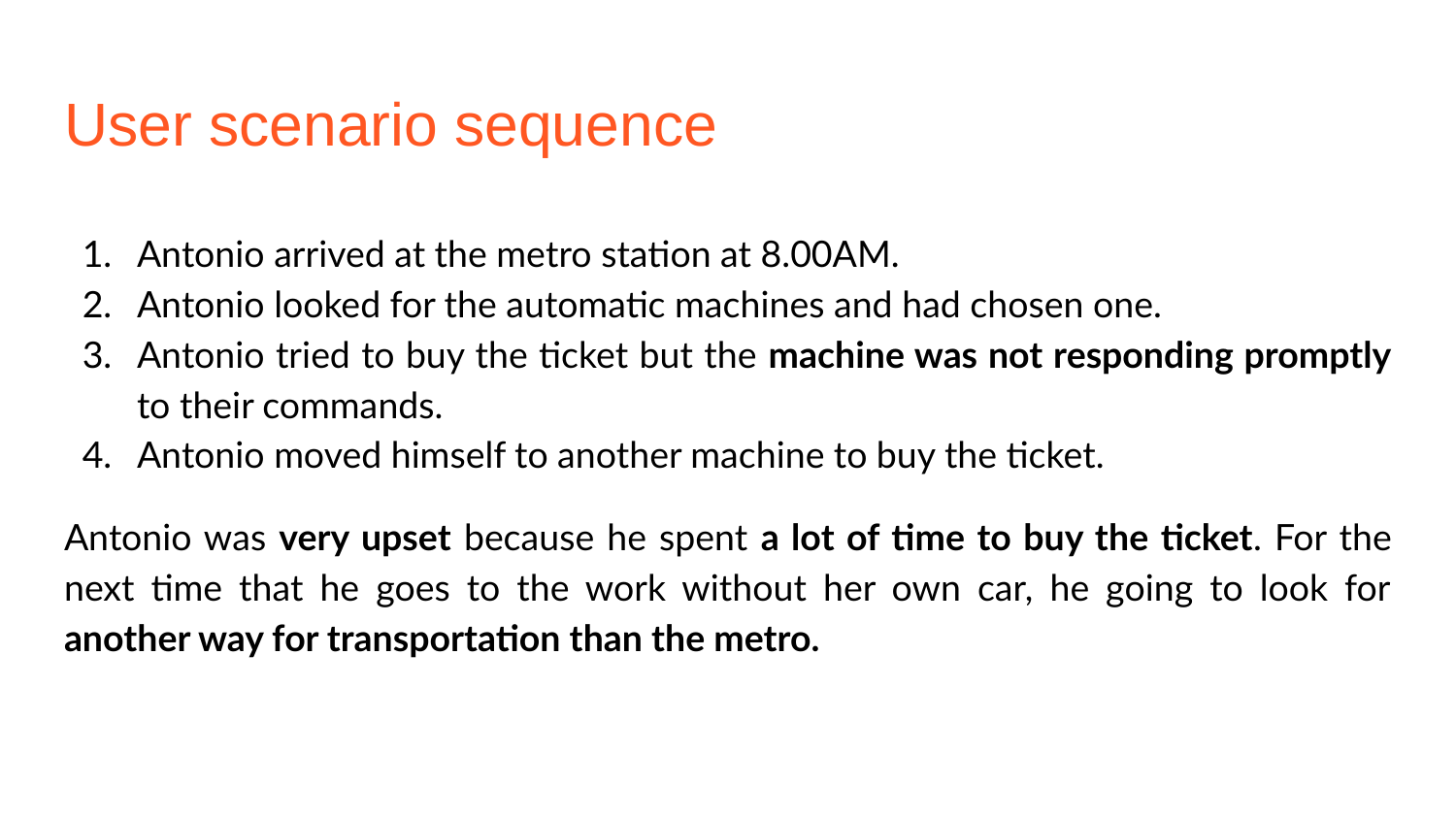

# User scenario sequence
Antonio arrived at the metro station at 8.00AM.
Antonio looked for the automatic machines and had chosen one.
Antonio tried to buy the ticket but the machine was not responding promptly to their commands.
Antonio moved himself to another machine to buy the ticket.
Antonio was very upset because he spent a lot of time to buy the ticket. For the next time that he goes to the work without her own car, he going to look for another way for transportation than the metro.